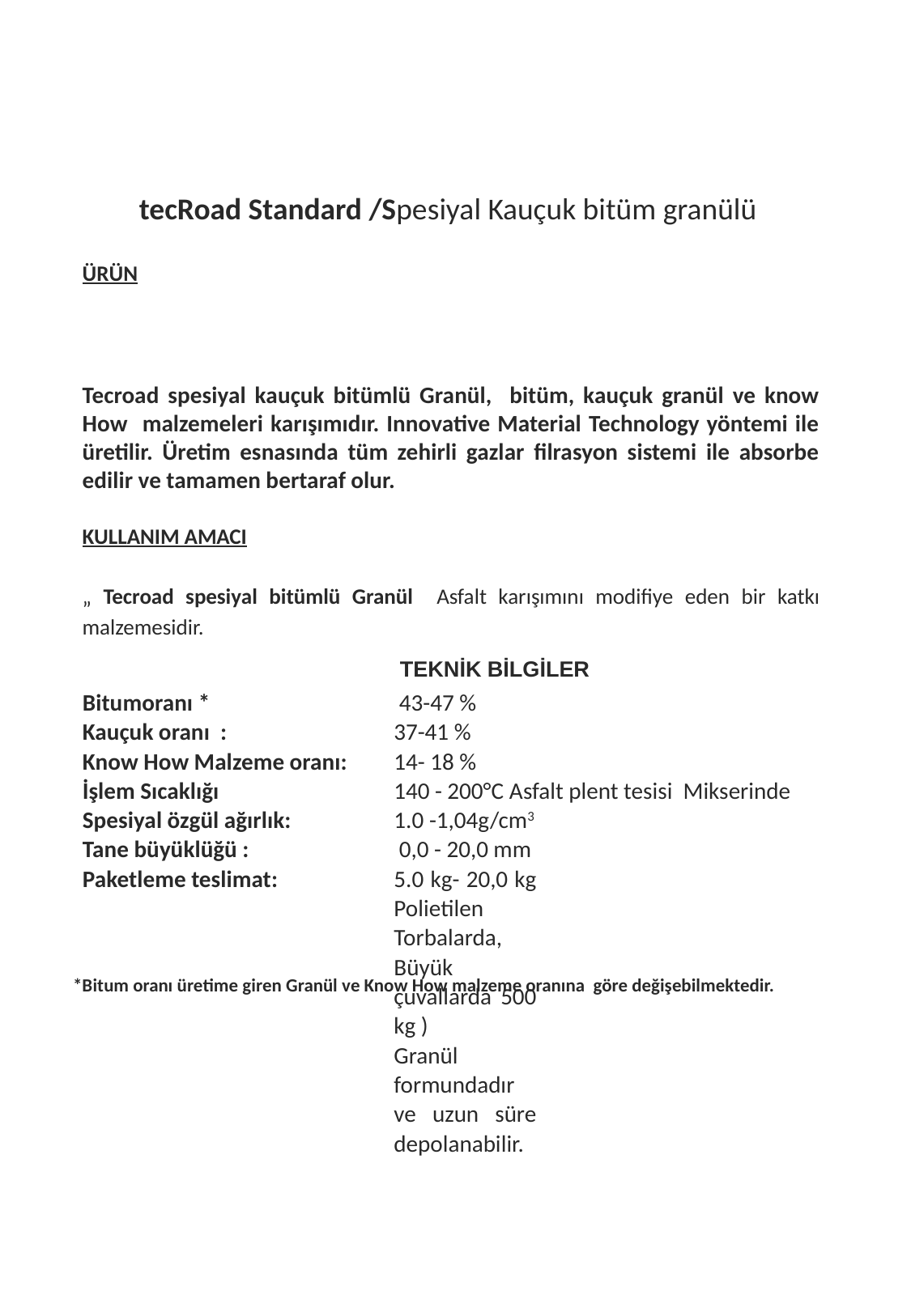

tecRoad Standard /Spesiyal Kauçuk bitüm granülü
ÜRÜN
Tecroad spesiyal kauçuk bitümlü Granül,  bitüm, kauçuk granül ve know How  malzemeleri karışımıdır. Innovative Material Technology yöntemi ile üretilir. Üretim esnasında tüm zehirli gazlar filrasyon sistemi ile absorbe edilir ve tamamen bertaraf olur.
KULLANIM AMACI
„ Tecroad spesiyal bitümlü Granül  Asfalt karışımını modifiye eden bir katkı malzemesidir.

TEKNİK BİLGİLER
Bitumoranı *
Kauçuk oranı  :
Know How Malzeme oranı:
İşlem Sıcaklığı                        Spesiyal özgül ağırlık:
Tane büyüklüğü :
Paketleme teslimat:

 43-47 %
37-41 %
14- 18 %
140 - 200°C Asfalt plent tesisi  Mikserinde
1.0 -1,04g/cm3  0,0 - 20,0 mm
5.0 kg- 20,0 kg Polietilen Torbalarda,
Büyük çuvallarda 500 kg )
Granül formundadır ve uzun süre depolanabilir.
*Bitum oranı üretime giren Granül ve Know How malzeme oranına  göre değişebilmektedir.